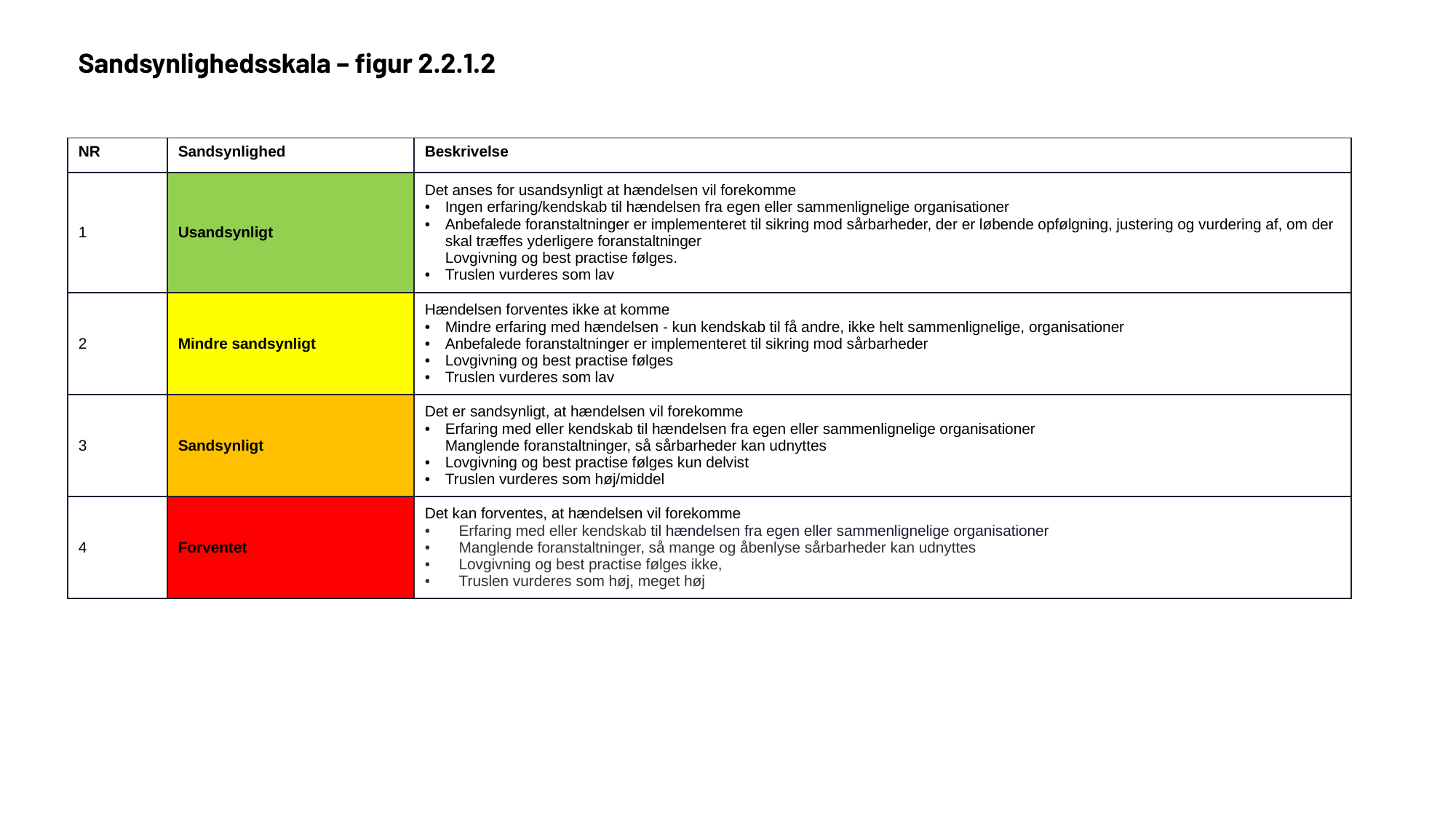

Sandsynlighedsskala – figur 2.2.1.2
| NR | Sandsynlighed | Beskrivelse |
| --- | --- | --- |
| 1 | Usandsynligt | Det anses for usandsynligt at hændelsen vil forekomme Ingen erfaring/kendskab til hændelsen fra egen eller sammenlignelige organisationer Anbefalede foranstaltninger er implementeret til sikring mod sårbarheder, der er løbende opfølgning, justering og vurdering af, om der skal træffes yderligere foranstaltninger  Lovgivning og best practise følges. Truslen vurderes som lav |
| 2 | Mindre sandsynligt | Hændelsen forventes ikke at komme Mindre erfaring med hændelsen - kun kendskab til få andre, ikke helt sammenlignelige, organisationer Anbefalede foranstaltninger er implementeret til sikring mod sårbarheder  Lovgivning og best practise følges Truslen vurderes som lav |
| 3 | Sandsynligt | Det er sandsynligt, at hændelsen vil forekomme Erfaring med eller kendskab til hændelsen fra egen eller sammenlignelige organisationer Manglende foranstaltninger, så sårbarheder kan udnyttes Lovgivning og best practise følges kun delvist Truslen vurderes som høj/middel |
| 4 | Forventet | Det kan forventes, at hændelsen vil forekomme Erfaring med eller kendskab til hændelsen fra egen eller sammenlignelige organisationer Manglende foranstaltninger, så mange og åbenlyse sårbarheder kan udnyttes Lovgivning og best practise følges ikke, Truslen vurderes som høj, meget høj |